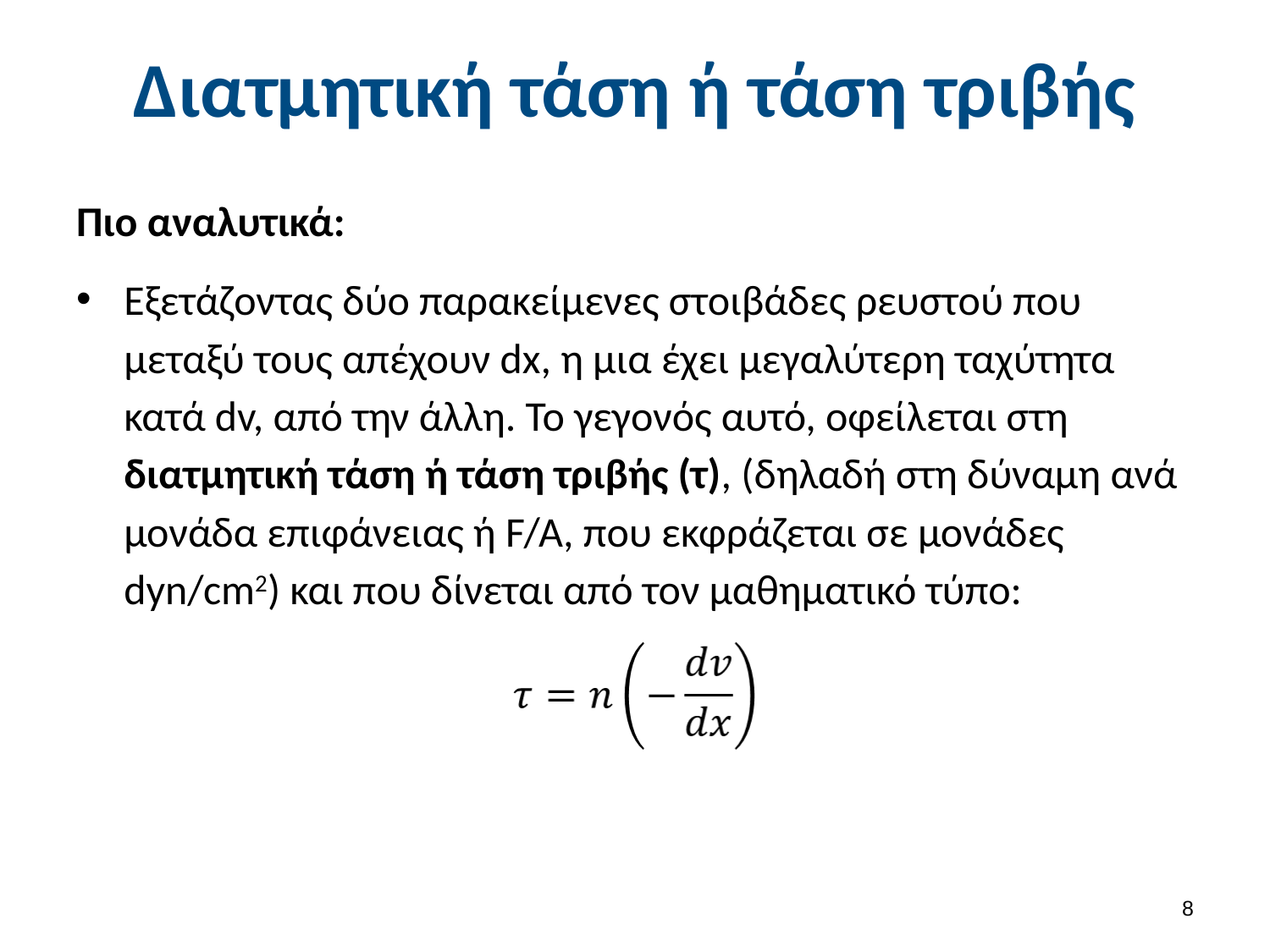

# Διατμητική τάση ή τάση τριβής
Πιο αναλυτικά:
Εξετάζοντας δύο παρακείμενες στοιβάδες ρευστού που μεταξύ τους απέχουν dx, η μια έχει μεγαλύτερη ταχύτητα κατά dv, από την άλλη. Το γεγονός αυτό, οφείλεται στη διατμητική τάση ή τάση τριβής (τ), (δηλαδή στη δύναμη ανά μονάδα επιφάνειας ή F/A, που εκφράζεται σε μονάδες dyn/cm2) και που δίνεται από τον μαθηματικό τύπο:

8